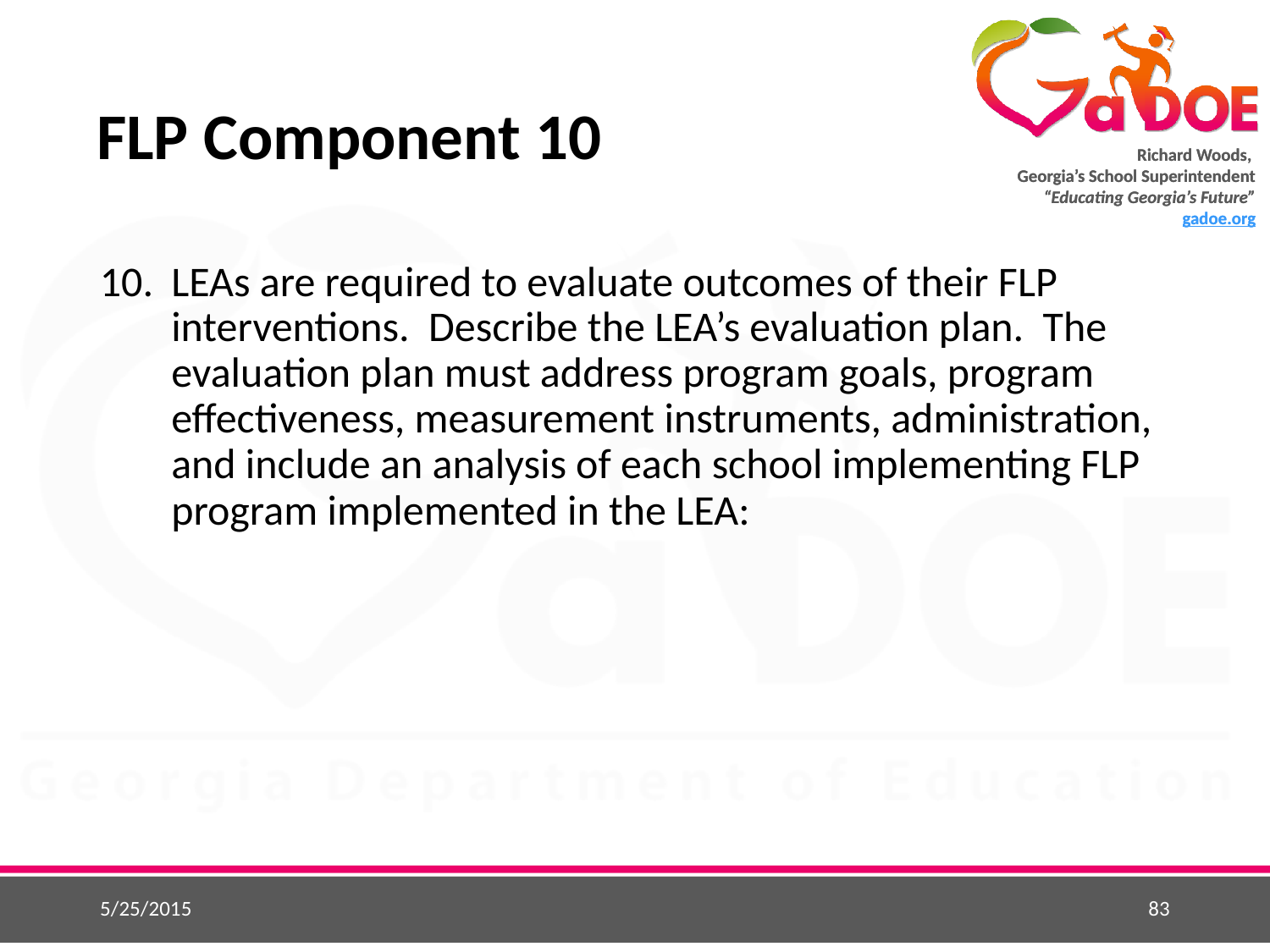

# FLP Component 10
LEAs are required to evaluate outcomes of their FLP interventions.  Describe the LEA’s evaluation plan.  The evaluation plan must address program goals, program effectiveness, measurement instruments, administration, and include an analysis of each school implementing FLP program implemented in the LEA:

5/25/2015
83